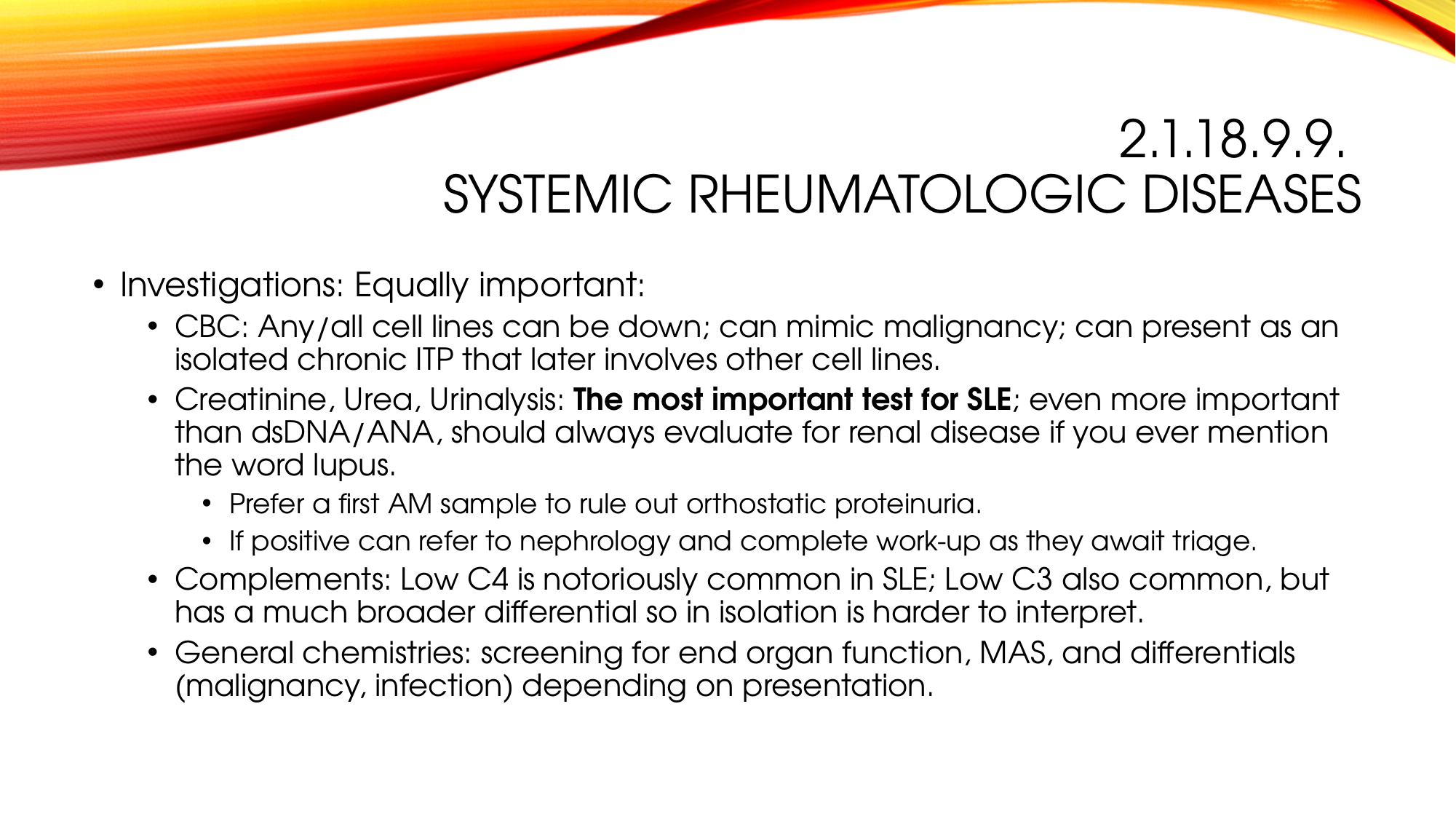

# 2.1.18.9.9. Systemic rheumatologic diseases
Investigations: Equally important:
CBC: Any/all cell lines can be down; can mimic malignancy; can present as an isolated chronic ITP that later involves other cell lines.
Creatinine, Urea, Urinalysis: The most important test for SLE; even more important than dsDNA/ANA, should always evaluate for renal disease if you ever mention the word lupus.
Prefer a first AM sample to rule out orthostatic proteinuria.
If positive can refer to nephrology and complete work-up as they await triage.
Complements: Low C4 is notoriously common in SLE; Low C3 also common, but has a much broader differential so in isolation is harder to interpret.
General chemistries: screening for end organ function, MAS, and differentials (malignancy, infection) depending on presentation.